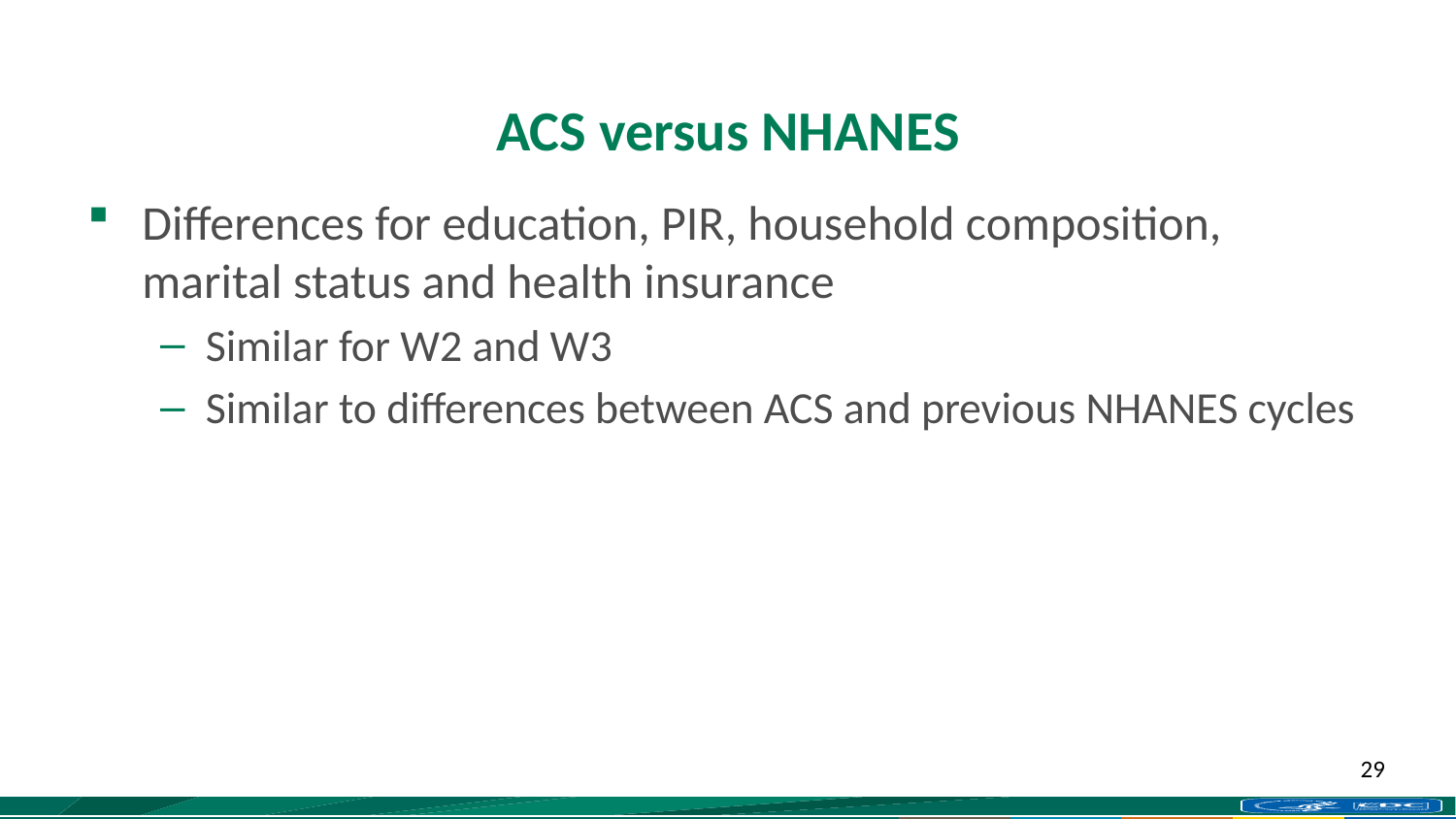

# ACS versus NHANES
Differences for education, PIR, household composition, marital status and health insurance
Similar for W2 and W3
Similar to differences between ACS and previous NHANES cycles